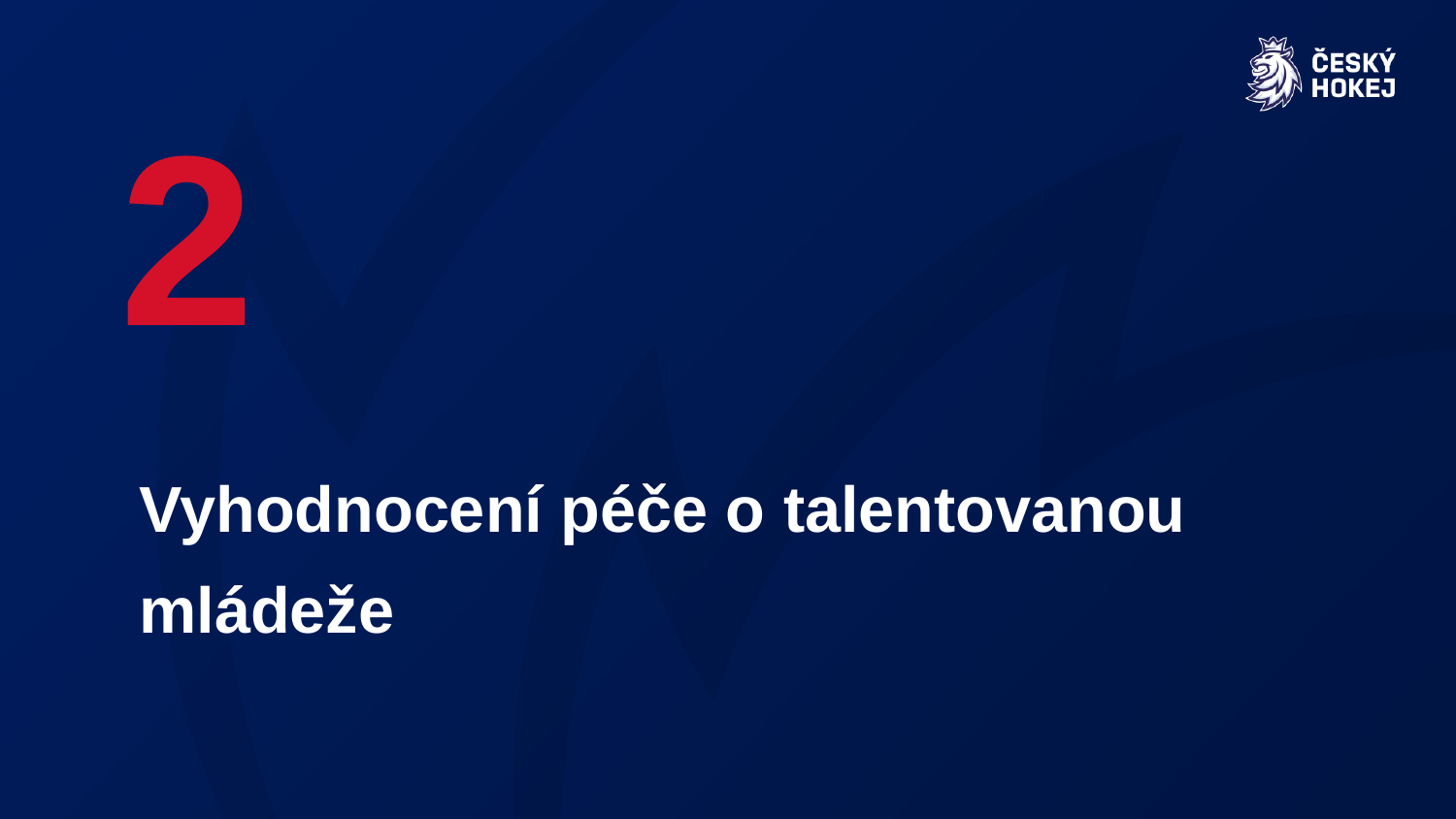

2
# Vyhodnocení péče o talentovanou mládeže